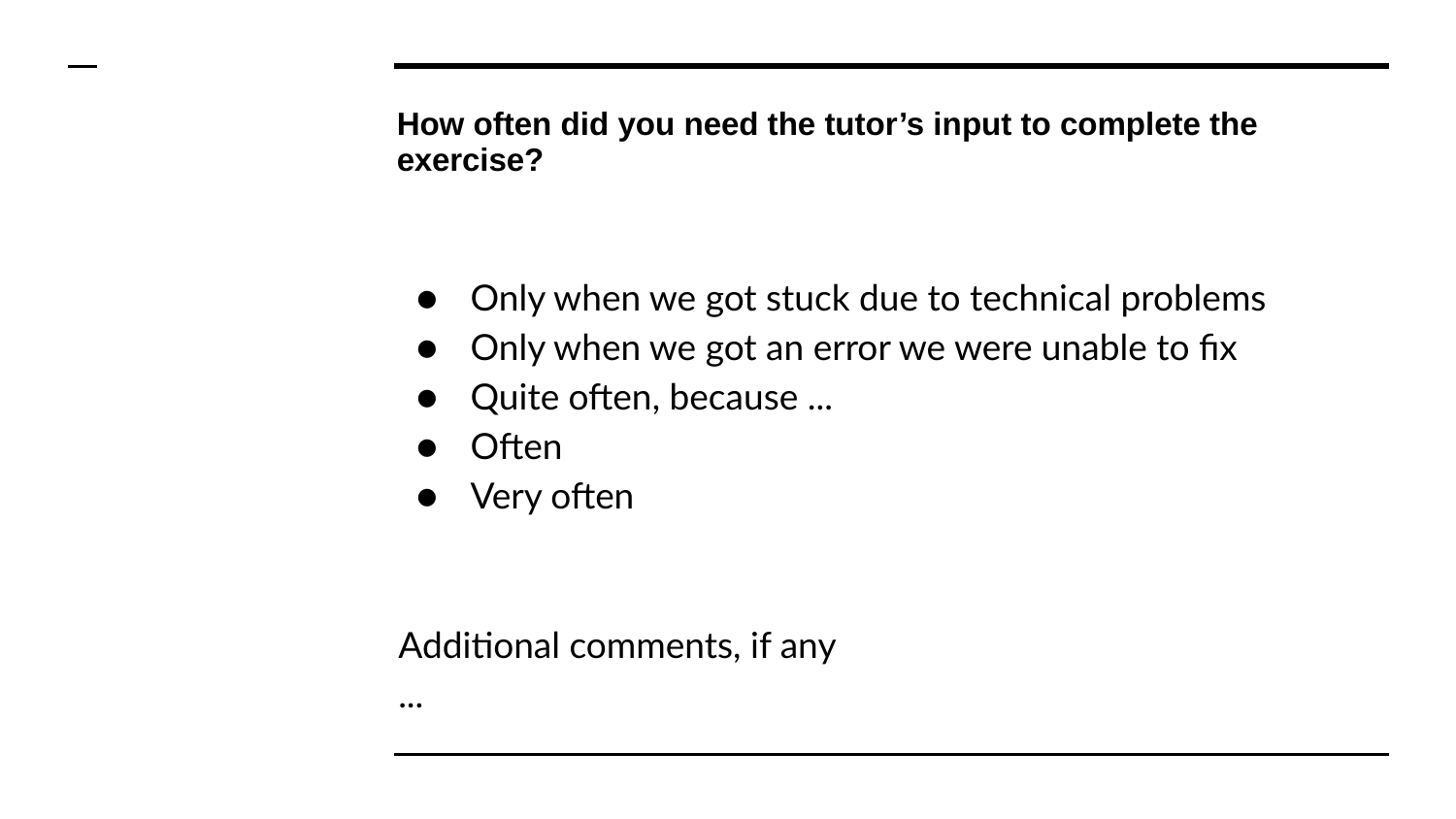

# How often did you need the tutor’s input to complete the exercise?
Only when we got stuck due to technical problems
Only when we got an error we were unable to fix
Quite often, because ...
Often
Very often

Additional comments, if any
...